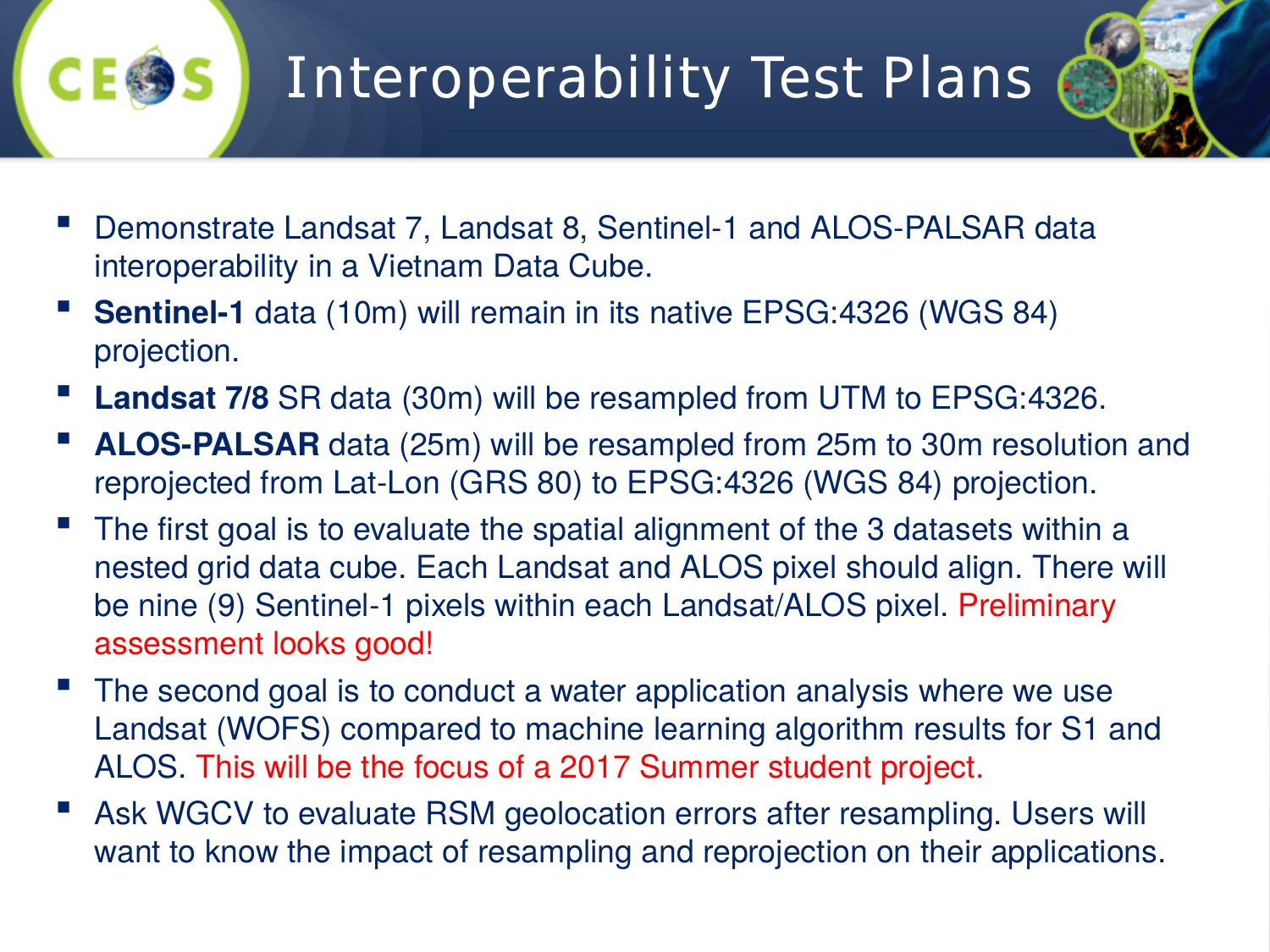

# Interoperability Test Plans
Demonstrate Landsat 7, Landsat 8, Sentinel-1 and ALOS-PALSAR data interoperability in a Vietnam Data Cube.
Sentinel-1 data (10m) will remain in its native EPSG:4326 (WGS 84) projection.
Landsat 7/8 SR data (30m) will be resampled from UTM to EPSG:4326.
ALOS-PALSAR data (25m) will be resampled from 25m to 30m resolution and reprojected from Lat-Lon (GRS 80) to EPSG:4326 (WGS 84) projection.
The first goal is to evaluate the spatial alignment of the 3 datasets within a nested grid data cube. Each Landsat and ALOS pixel should align. There will be nine (9) Sentinel-1 pixels within each Landsat/ALOS pixel. Preliminary assessment looks good!
The second goal is to conduct a water application analysis where we use Landsat (WOFS) compared to machine learning algorithm results for S1 and ALOS. This will be the focus of a 2017 Summer student project.
Ask WGCV to evaluate RSM geolocation errors after resampling. Users will want to know the impact of resampling and reprojection on their applications.